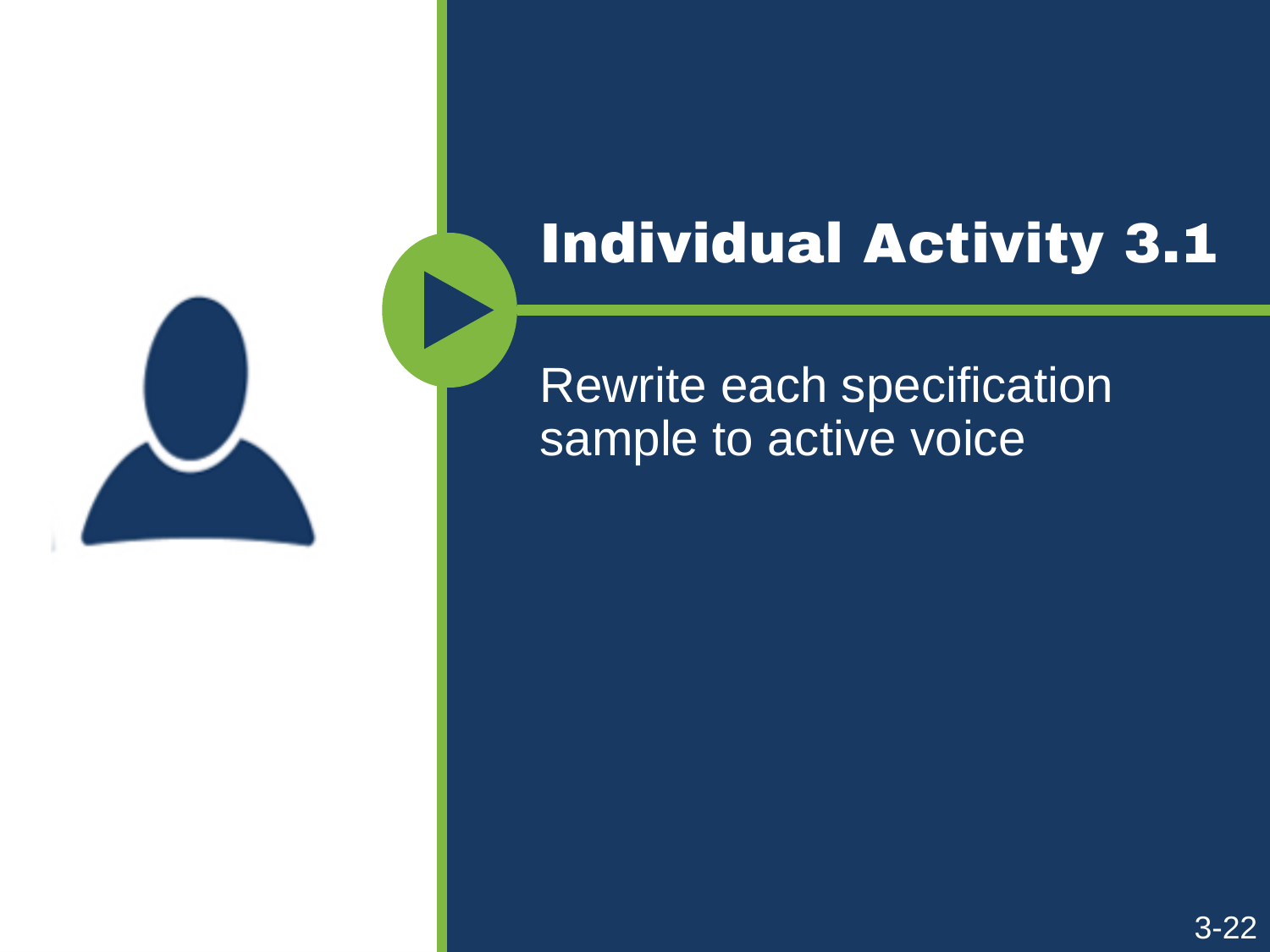

# Individual Activity 3.1
Rewrite each specification sample to active voice